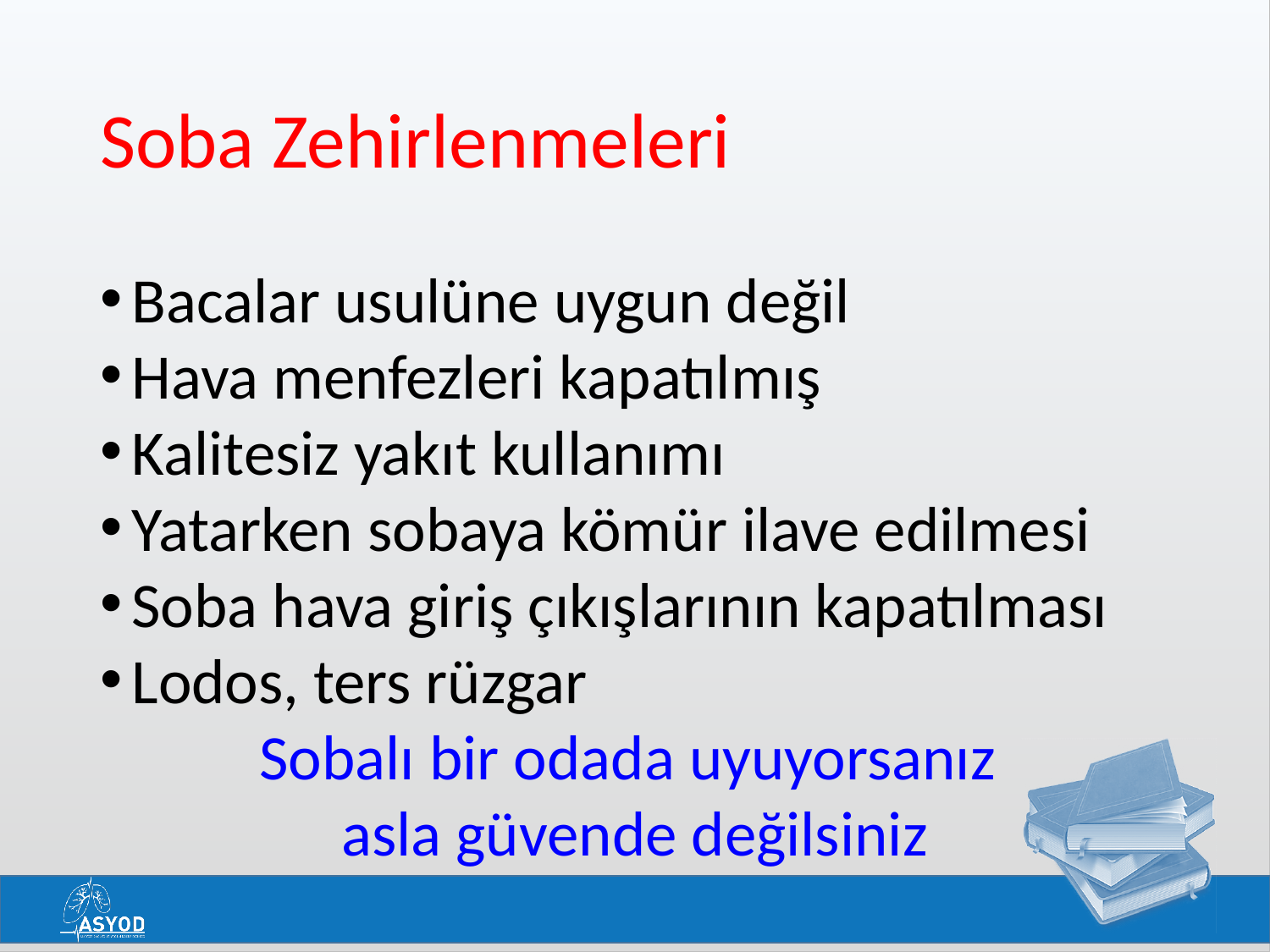

# Soba Zehirlenmeleri
Bacalar usulüne uygun değil
Hava menfezleri kapatılmış
Kalitesiz yakıt kullanımı
Yatarken sobaya kömür ilave edilmesi
Soba hava giriş çıkışlarının kapatılması
Lodos, ters rüzgar
Sobalı bir odada uyuyorsanız
asla güvende değilsiniz